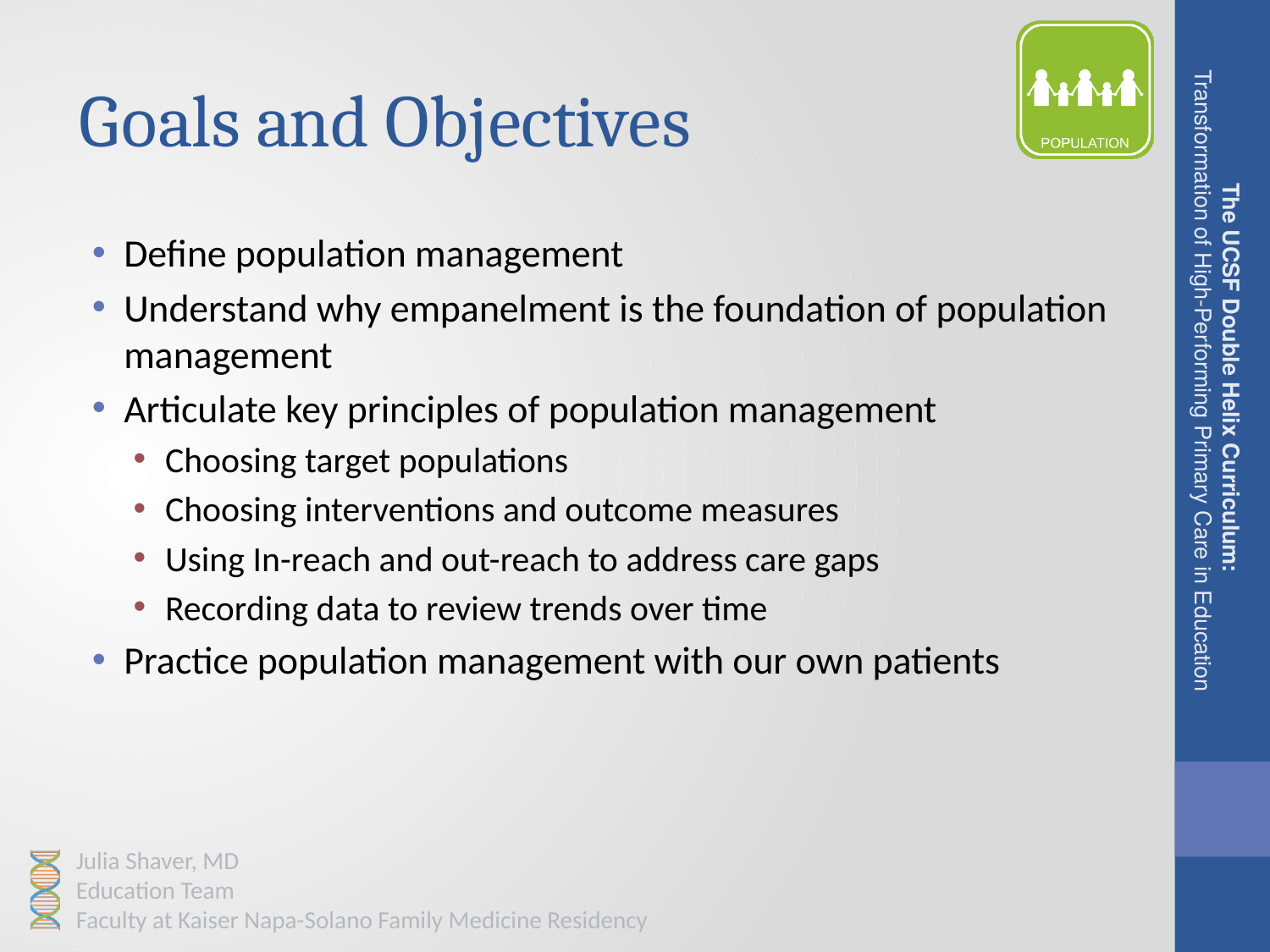

# Goals and Objectives
Define population management
Understand why empanelment is the foundation of population management
Articulate key principles of population management
Choosing target populations
Choosing interventions and outcome measures
Using In-reach and out-reach to address care gaps
Recording data to review trends over time
Practice population management with our own patients
The UCSF Double Helix Curriculum:
Transformation of High-Performing Primary Care in Education